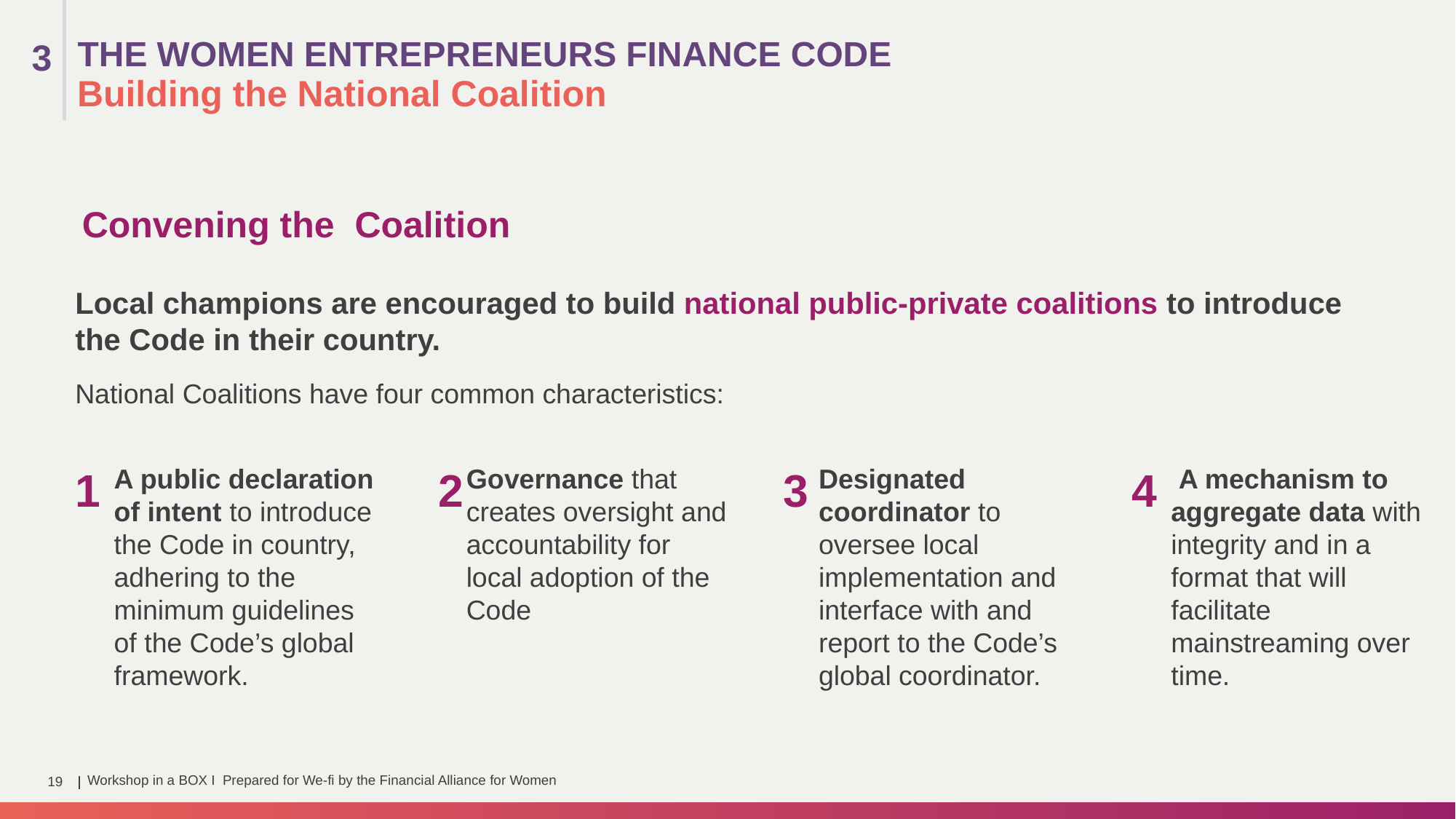

THE WOMEN ENTREPRENEURS FINANCE CODE
3
Building the National Coalition
Convening the  Coalition

Local champions are encouraged to build national public-private coalitions to introduce the Code in their country.
National Coalitions have four common characteristics:
1
A public declaration of intent to introduce the Code in country, adhering to the minimum guidelines of the Code’s global framework.
2
Governance that creates oversight and accountability for local adoption of the Code
3
Designated coordinator to oversee local implementation and interface with and report to the Code’s global coordinator.
4
 A mechanism to aggregate data with integrity and in a format that will facilitate mainstreaming over time.
Workshop in a BOX I  Prepared for We-fi by the Financial Alliance for Women
19